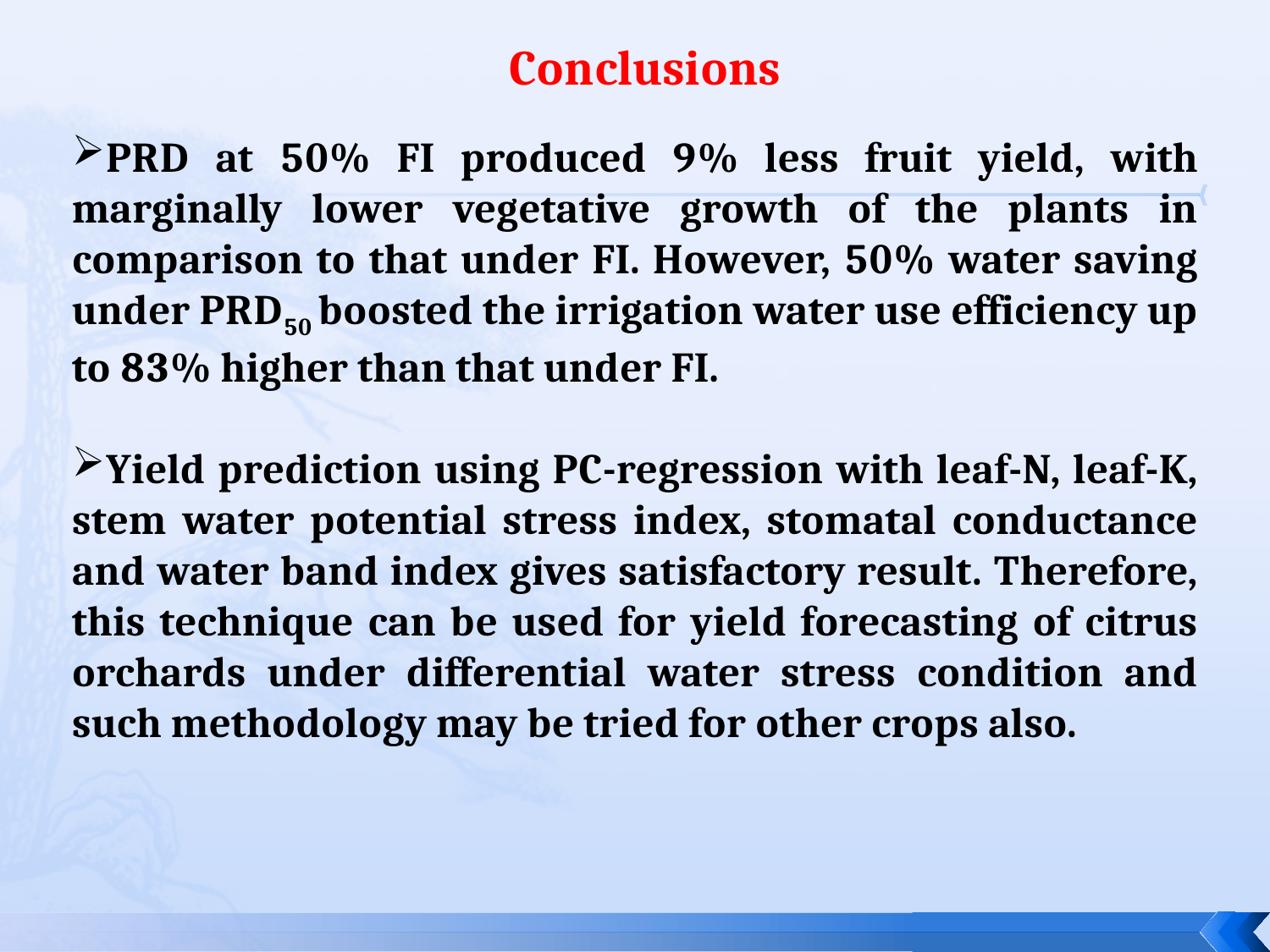

Conclusions
PRD at 50% FI produced 9% less fruit yield, with marginally lower vegetative growth of the plants in comparison to that under FI. However, 50% water saving under PRD50 boosted the irrigation water use efficiency up to 83% higher than that under FI.

Yield prediction using PC-regression with leaf-N, leaf-K, stem water potential stress index, stomatal conductance and water band index gives satisfactory result. Therefore, this technique can be used for yield forecasting of citrus orchards under differential water stress condition and such methodology may be tried for other crops also.